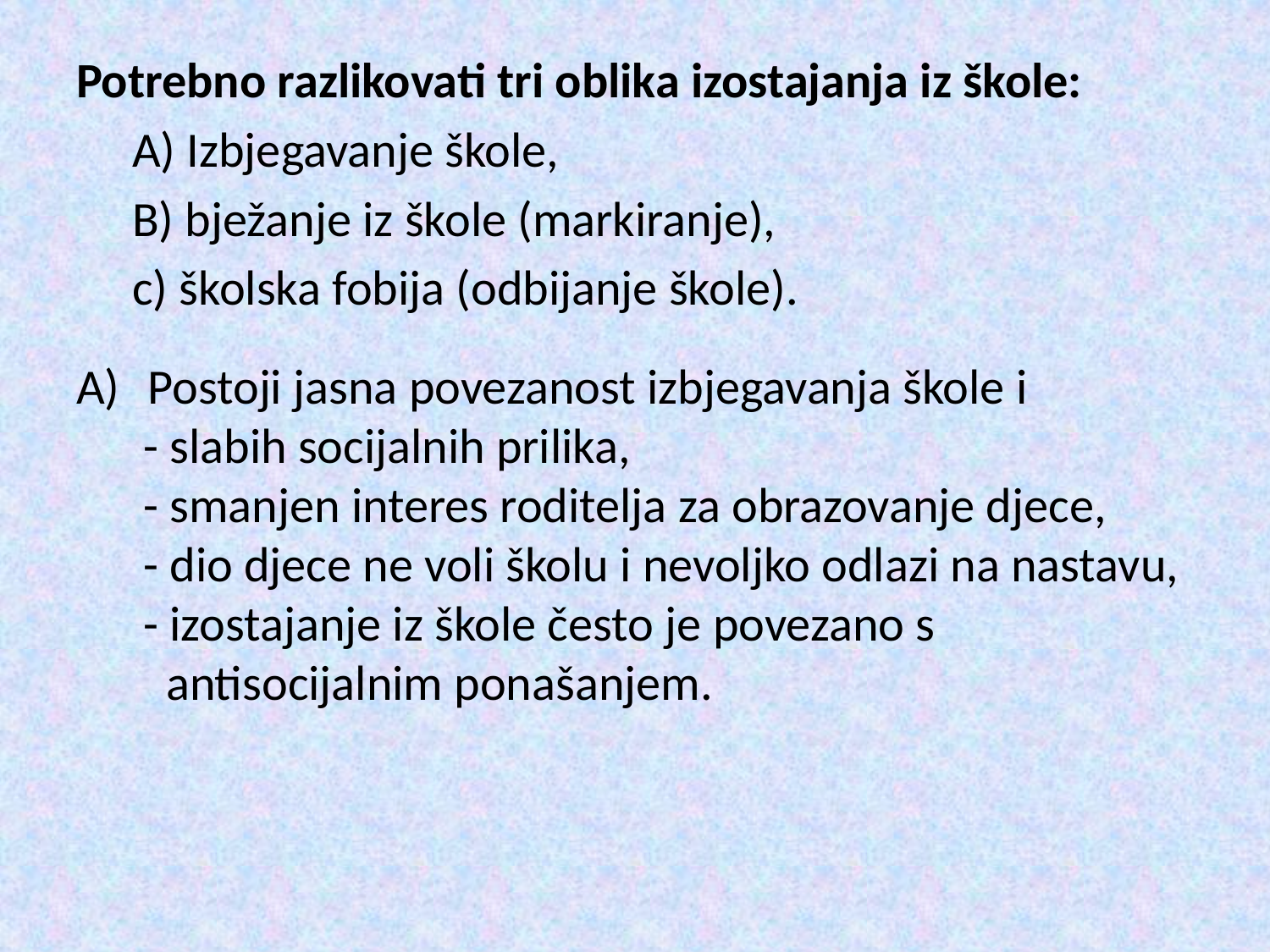

Potrebno razlikovati tri oblika izostajanja iz škole:
     A) Izbjegavanje škole,
     B) bježanje iz škole (markiranje),
     c) školska fobija (odbijanje škole).

Postoji jasna povezanost izbjegavanja škole i
      - slabih socijalnih prilika,
      - smanjen interes roditelja za obrazovanje djece,
      - dio djece ne voli školu i nevoljko odlazi na nastavu,
      - izostajanje iz škole često je povezano s
        antisocijalnim ponašanjem.